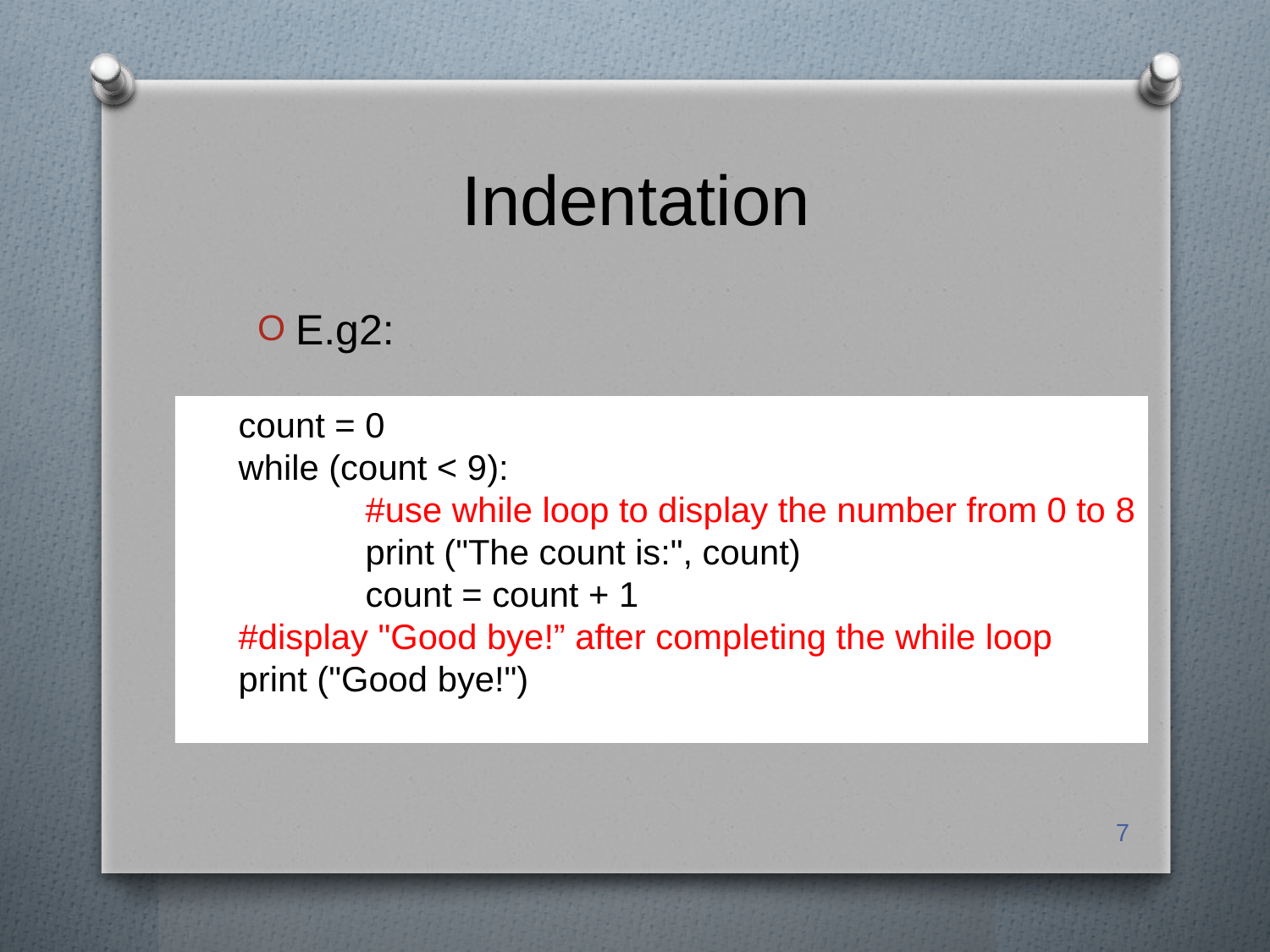

# Indentation
E.g2:

count = 0
while (count < 9):
	#use while loop to display the number from 0 to 8
	print ("The count is:", count)
	count = count + 1
#display "Good bye!” after completing the while loop
print ("Good bye!")

7